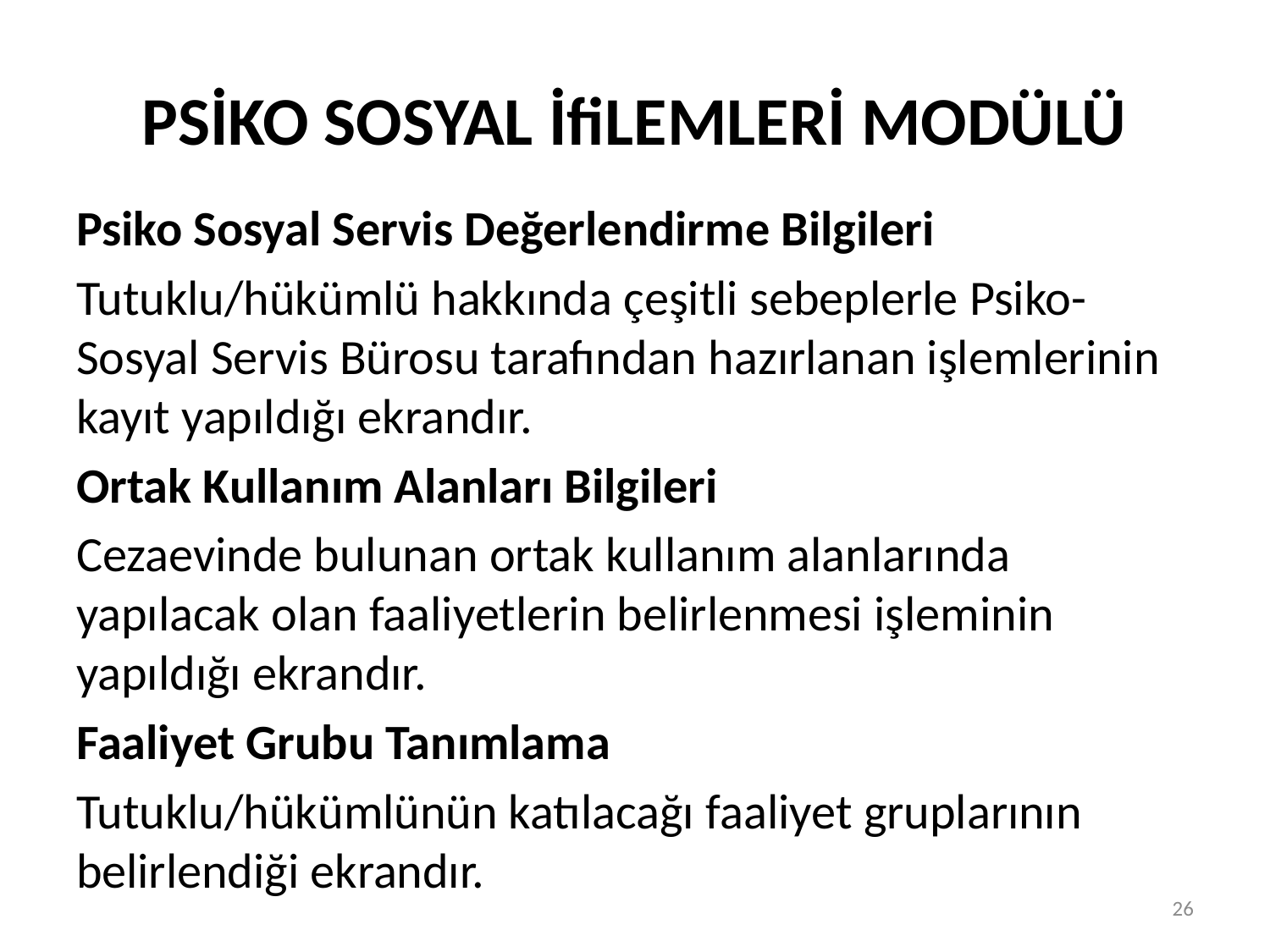

# PSİKO SOSYAL İfiLEMLERİ MODÜLÜ
Psiko Sosyal Servis Değerlendirme Bilgileri
Tutuklu/hükümlü hakkında çeşitli sebeplerle Psiko-Sosyal Servis Bürosu tarafından hazırlanan işlemlerinin kayıt yapıldığı ekrandır.
Ortak Kullanım Alanları Bilgileri
Cezaevinde bulunan ortak kullanım alanlarında yapılacak olan faaliyetlerin belirlenmesi işleminin yapıldığı ekrandır.
Faaliyet Grubu Tanımlama
Tutuklu/hükümlünün katılacağı faaliyet gruplarının belirlendiği ekrandır.
26